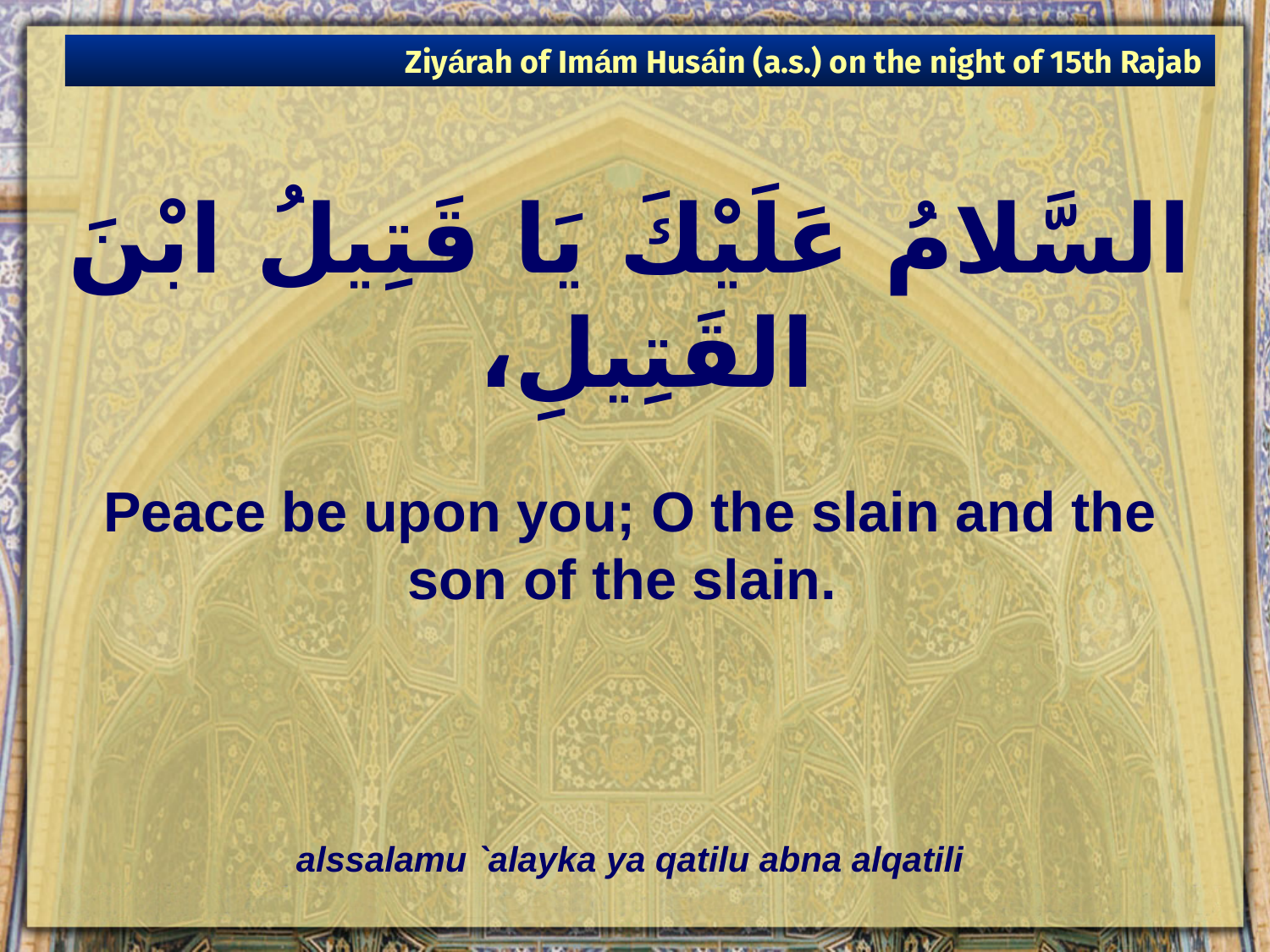

Ziyárah of Imám Husáin (a.s.) on the night of 15th Rajab
# السَّلامُ عَلَيْكَ يَا قَتِيلُ ابْنَ القَتِيلِ،
Peace be upon you; O the slain and the son of the slain.
alssalamu `alayka ya qatilu abna alqatili